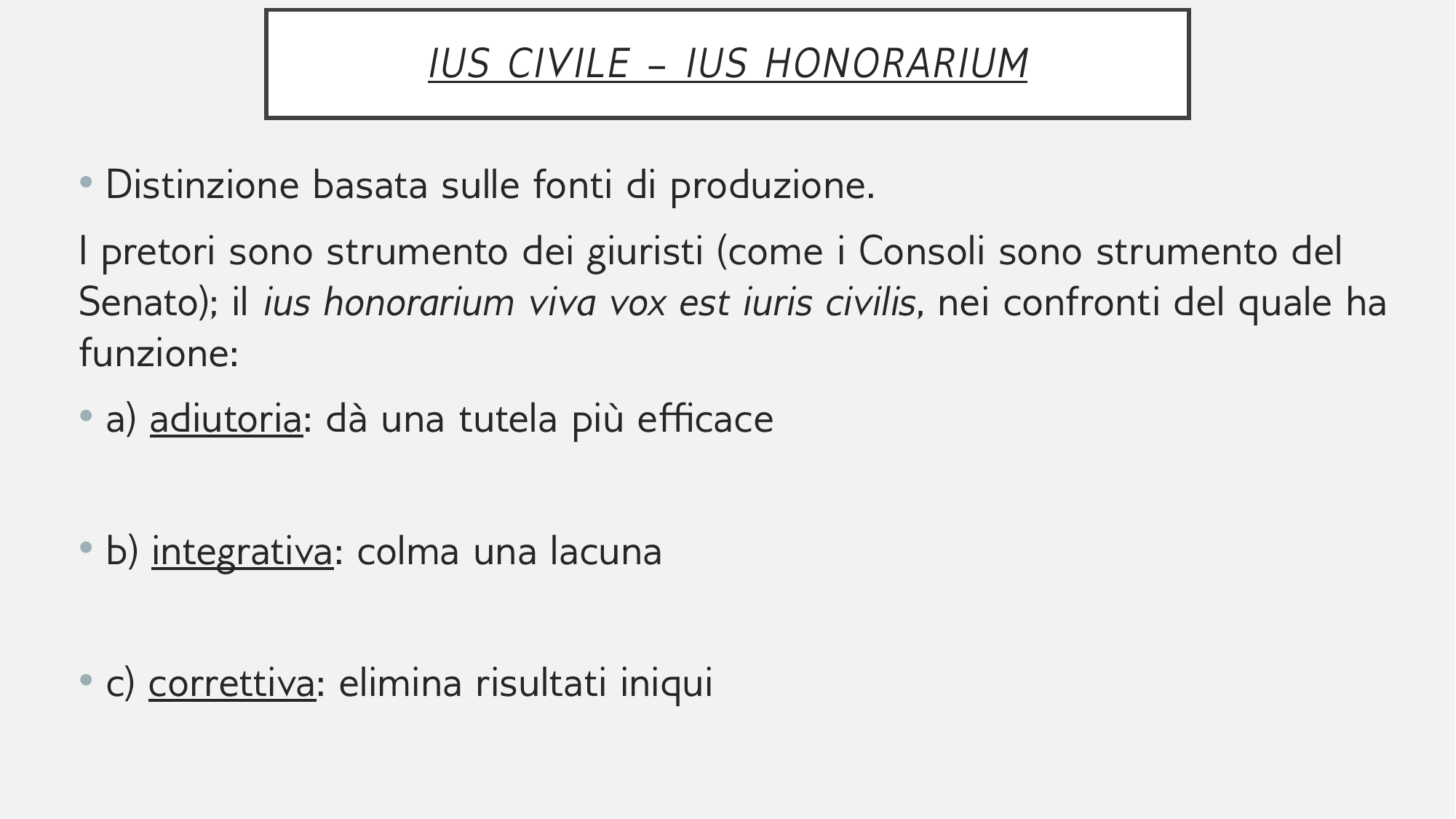

# IUS CIVILE – IUS HONORARIUM
Distinzione basata sulle fonti di produzione.
I pretori sono strumento dei giuristi (come i Consoli sono strumento del Senato); il ius honorarium viva vox est iuris civilis, nei confronti del quale ha funzione:
a) adiutoria: dà una tutela più efficace

b) integrativa: colma una lacuna

c) correttiva: elimina risultati iniqui